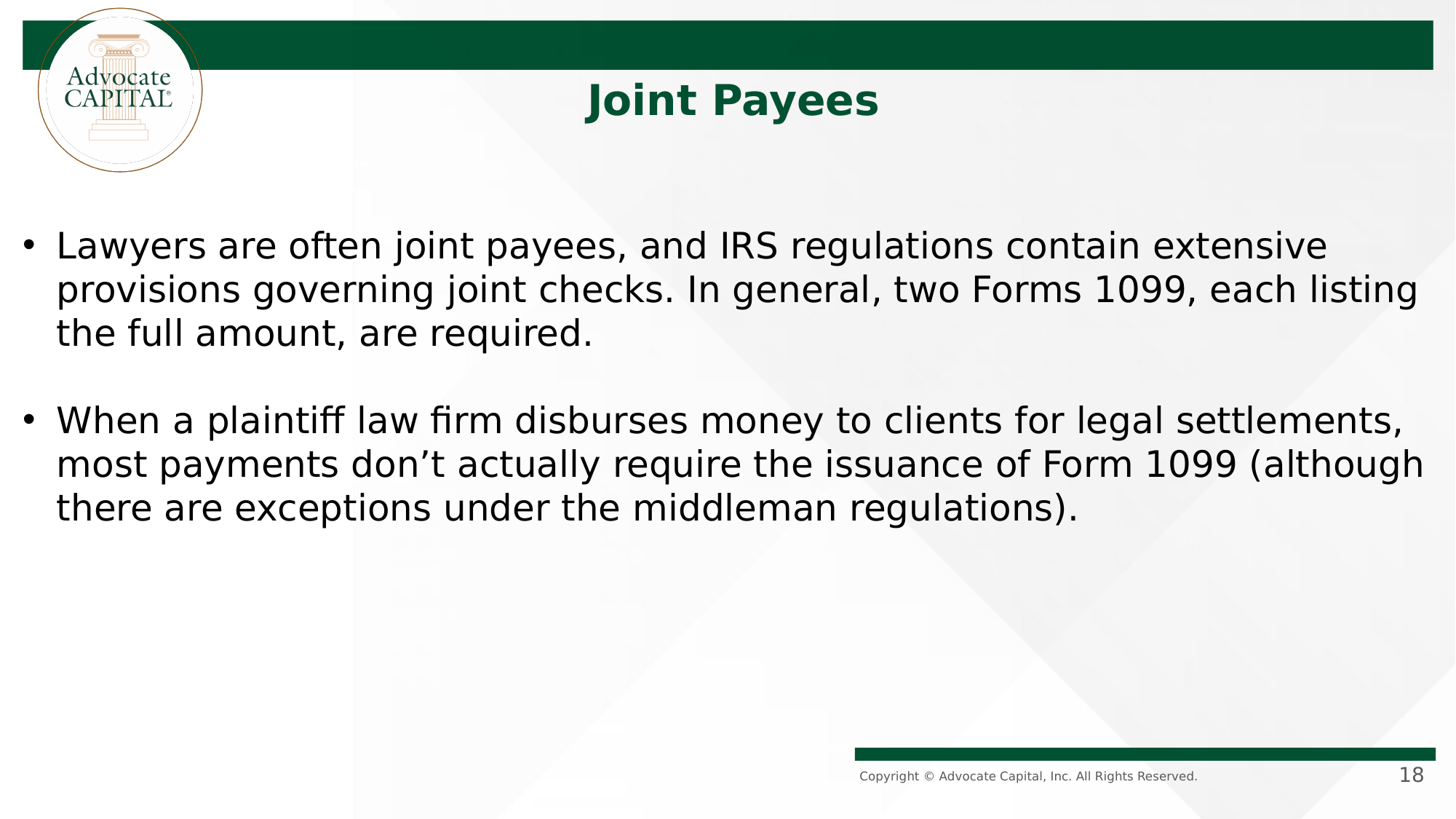

Joint Payees

Lawyers are often joint payees, and IRS regulations contain extensive provisions governing joint checks. In general, two Forms 1099, each listing the full amount, are required.

When a plaintiff law firm disburses money to clients for legal settlements, most payments don’t actually require the issuance of Form 1099 (although there are exceptions under the middleman regulations).

18